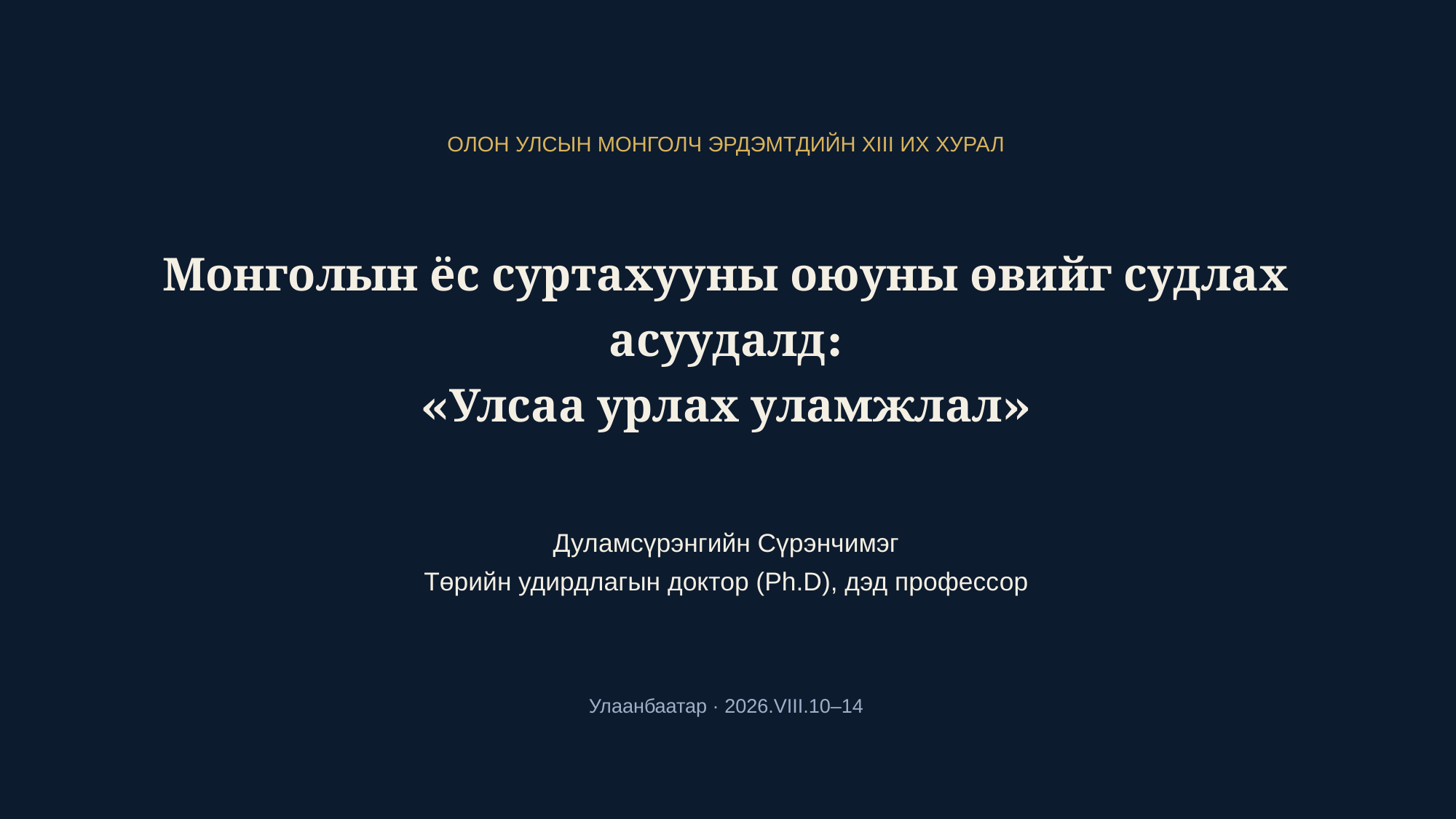

ОЛОН УЛСЫН МОНГОЛЧ ЭРДЭМТДИЙН XIII ИХ ХУРАЛ
Монголын ёс суртахууны оюуны өвийг судлах асуудалд:
«Улсаа урлах уламжлал»
Дуламсүрэнгийн Сүрэнчимэг
Төрийн удирдлагын доктор (Ph.D), дэд профессор
Улаанбаатар · 2026.VIII.10–14